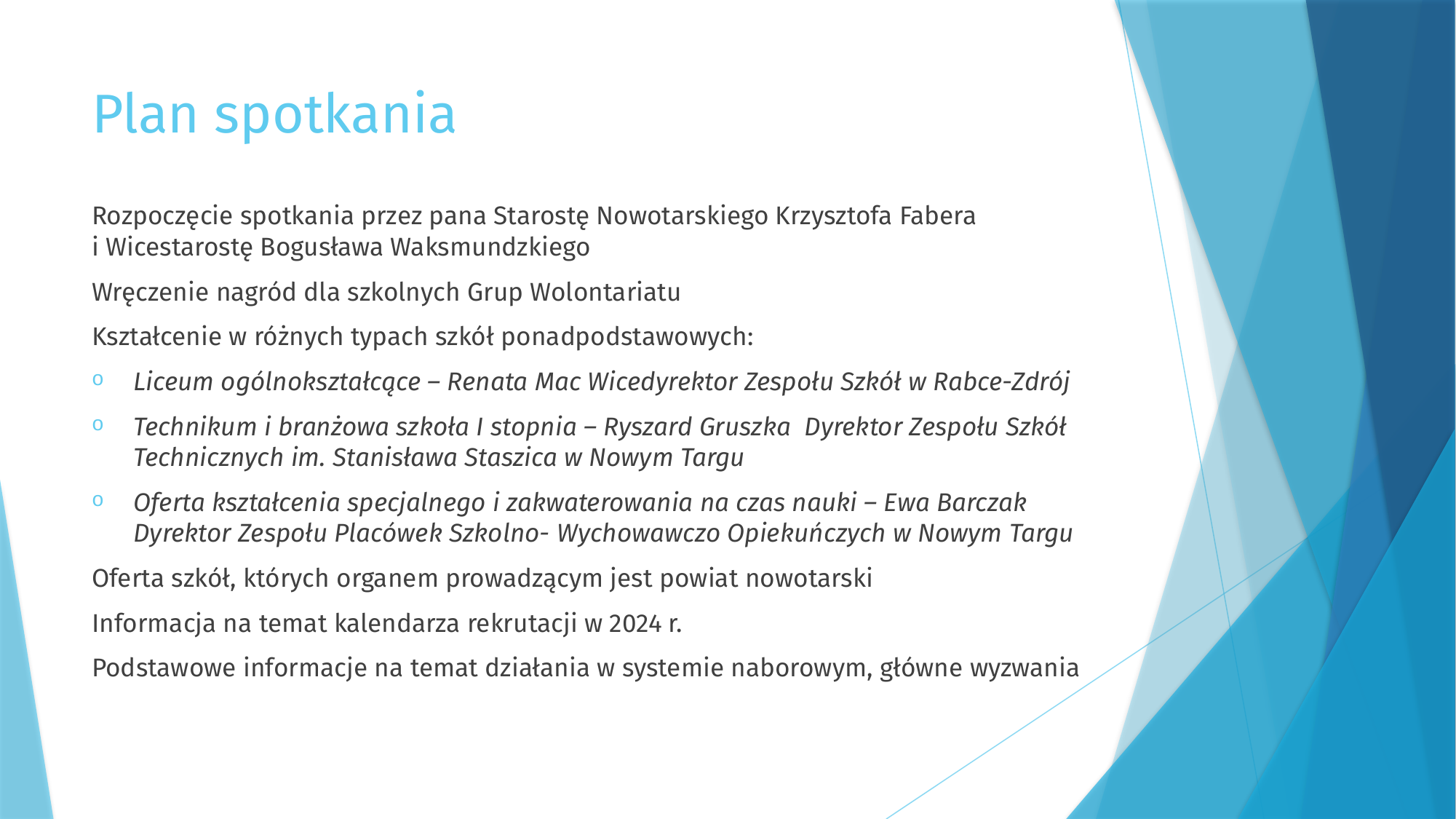

# Plan spotkania
Rozpoczęcie spotkania przez pana Starostę Nowotarskiego Krzysztofa Fabera
i Wicestarostę Bogusława Waksmundzkiego
Wręczenie nagród dla szkolnych Grup Wolontariatu
Kształcenie w różnych typach szkół ponadpodstawowych:
Liceum ogólnokształcące – Renata Mac Wicedyrektor Zespołu Szkół w Rabce-Zdrój
Technikum i branżowa szkoła I stopnia – Ryszard Gruszka  Dyrektor Zespołu Szkół Technicznych im. Stanisława Staszica w Nowym Targu
Oferta kształcenia specjalnego i zakwaterowania na czas nauki – Ewa Barczak Dyrektor Zespołu Placówek Szkolno- Wychowawczo Opiekuńczych w Nowym Targu
Oferta szkół, których organem prowadzącym jest powiat nowotarski
Informacja na temat kalendarza rekrutacji w 2024 r.
Podstawowe informacje na temat działania w systemie naborowym, główne wyzwania